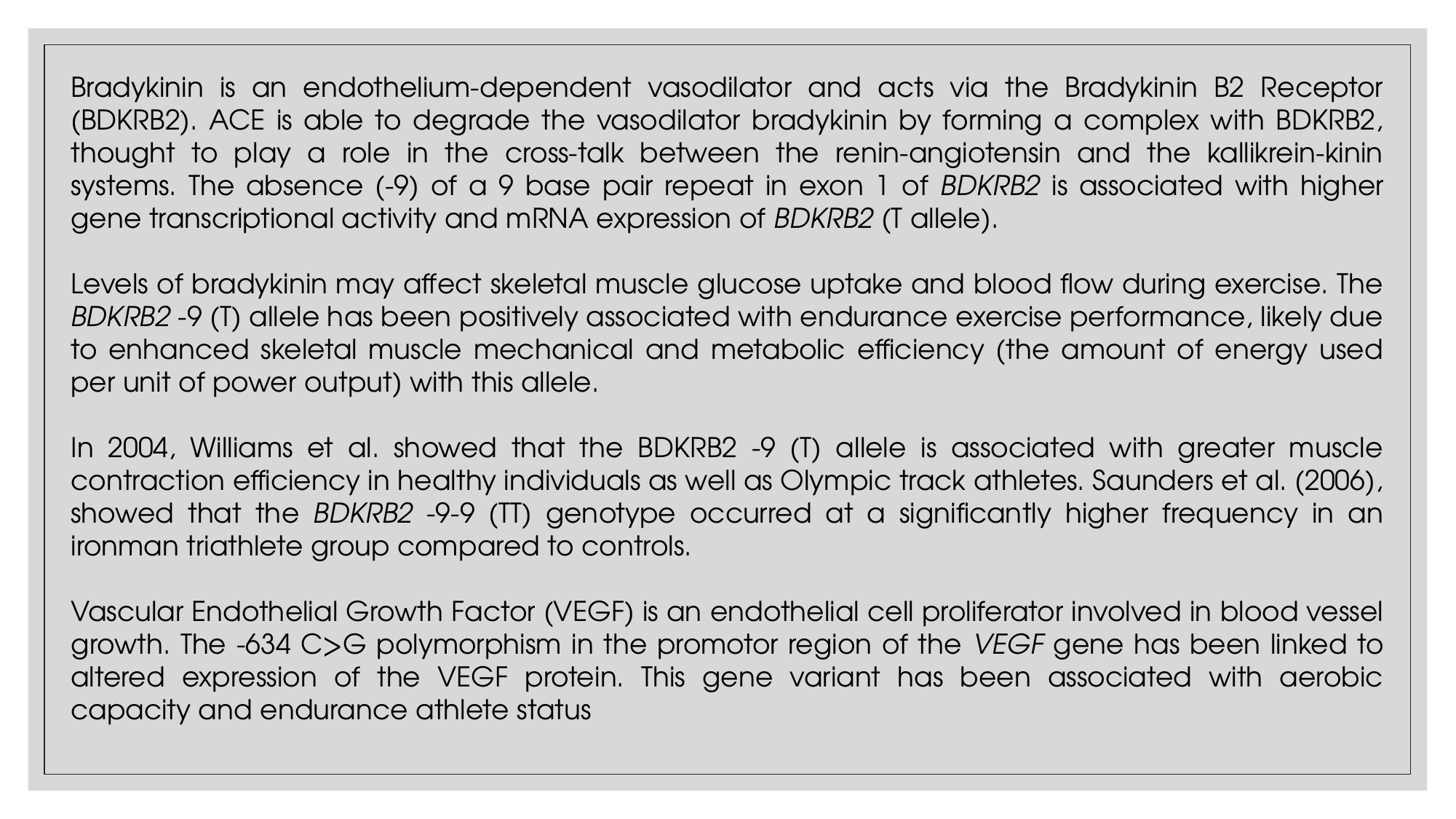

Bradykinin is an endothelium-dependent vasodilator and acts via the Bradykinin B2 Receptor (BDKRB2). ACE is able to degrade the vasodilator bradykinin by forming a complex with BDKRB2, thought to play a role in the cross-talk between the renin-angiotensin and the kallikrein-kinin systems. The absence (-9) of a 9 base pair repeat in exon 1 of BDKRB2 is associated with higher gene transcriptional activity and mRNA expression of BDKRB2 (T allele).

Levels of bradykinin may affect skeletal muscle glucose uptake and blood flow during exercise. The BDKRB2 -9 (T) allele has been positively associated with endurance exercise performance, likely due to enhanced skeletal muscle mechanical and metabolic efficiency (the amount of energy used per unit of power output) with this allele.

In 2004, Williams et al. showed that the BDKRB2 -9 (T) allele is associated with greater muscle contraction efficiency in healthy individuals as well as Olympic track athletes. Saunders et al. (2006), showed that the BDKRB2 -9-9 (TT) genotype occurred at a significantly higher frequency in an ironman triathlete group compared to controls.

Vascular Endothelial Growth Factor (VEGF) is an endothelial cell proliferator involved in blood vessel growth. The -634 C>G polymorphism in the promotor region of the VEGF gene has been linked to altered expression of the VEGF protein. This gene variant has been associated with aerobic capacity and endurance athlete status